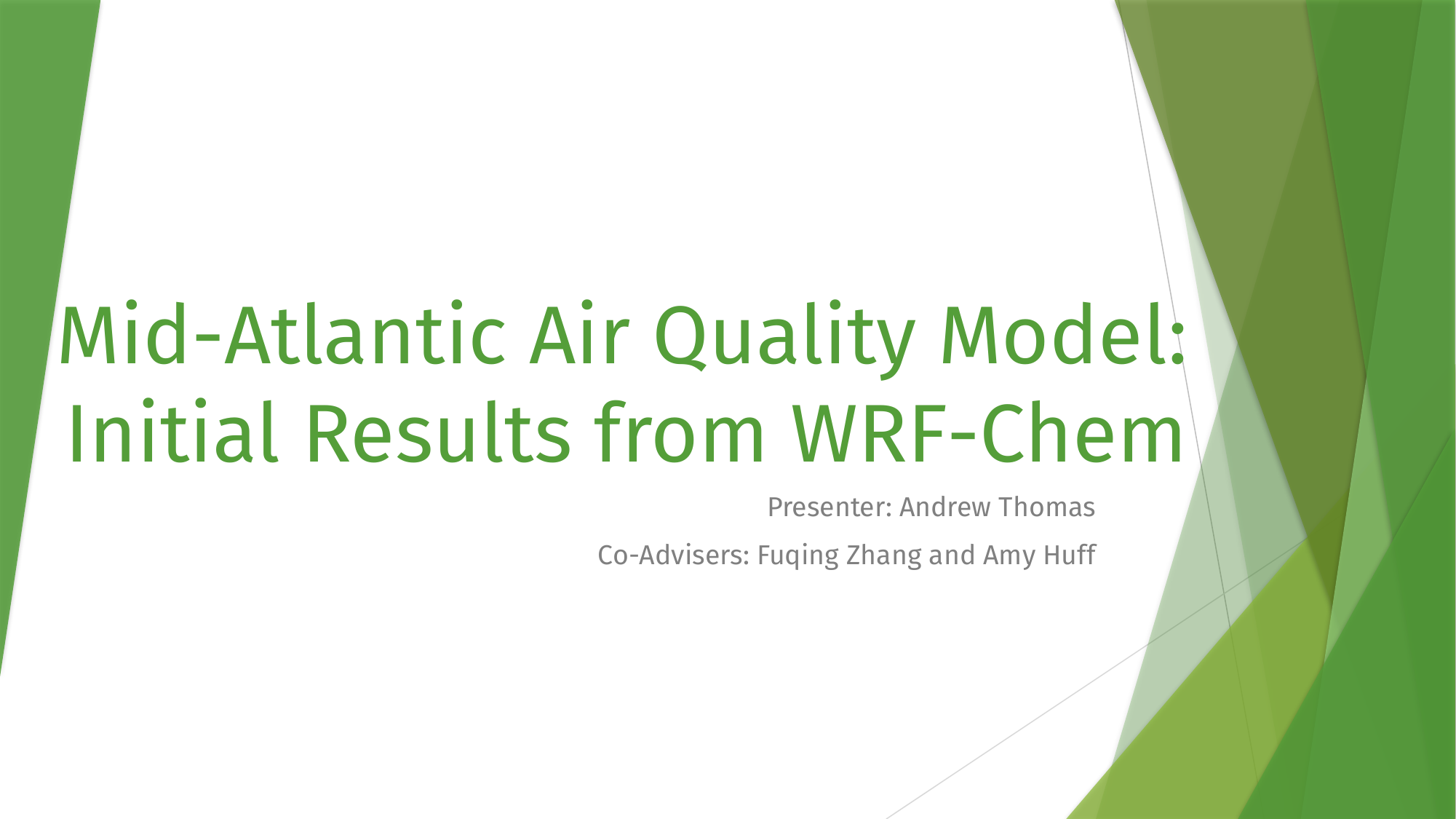

# Mid-Atlantic Air Quality Model: Initial Results from WRF-Chem
Presenter: Andrew Thomas
Co-Advisers: Fuqing Zhang and Amy Huff